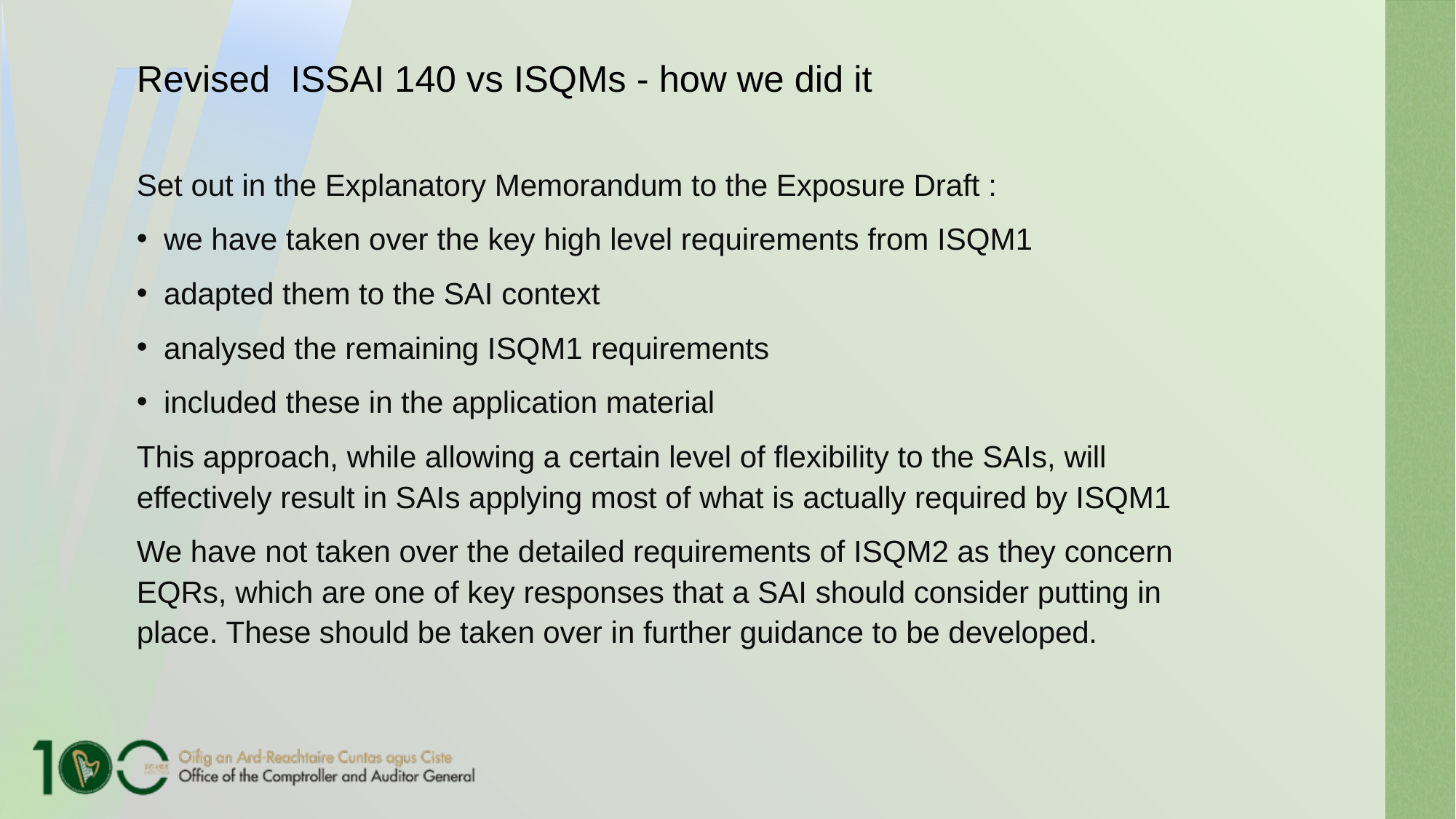

# Revised  ISSAI 140 vs ISQMs - how we did it
Set out in the Explanatory Memorandum to the Exposure Draft :
we have taken over the key high level requirements from ISQM1
adapted them to the SAI context
analysed the remaining ISQM1 requirements
included these in the application material
This approach, while allowing a certain level of flexibility to the SAIs, will effectively result in SAIs applying most of what is actually required by ISQM1
We have not taken over the detailed requirements of ISQM2 as they concern EQRs, which are one of key responses that a SAI should consider putting in place. These should be taken over in further guidance to be developed.